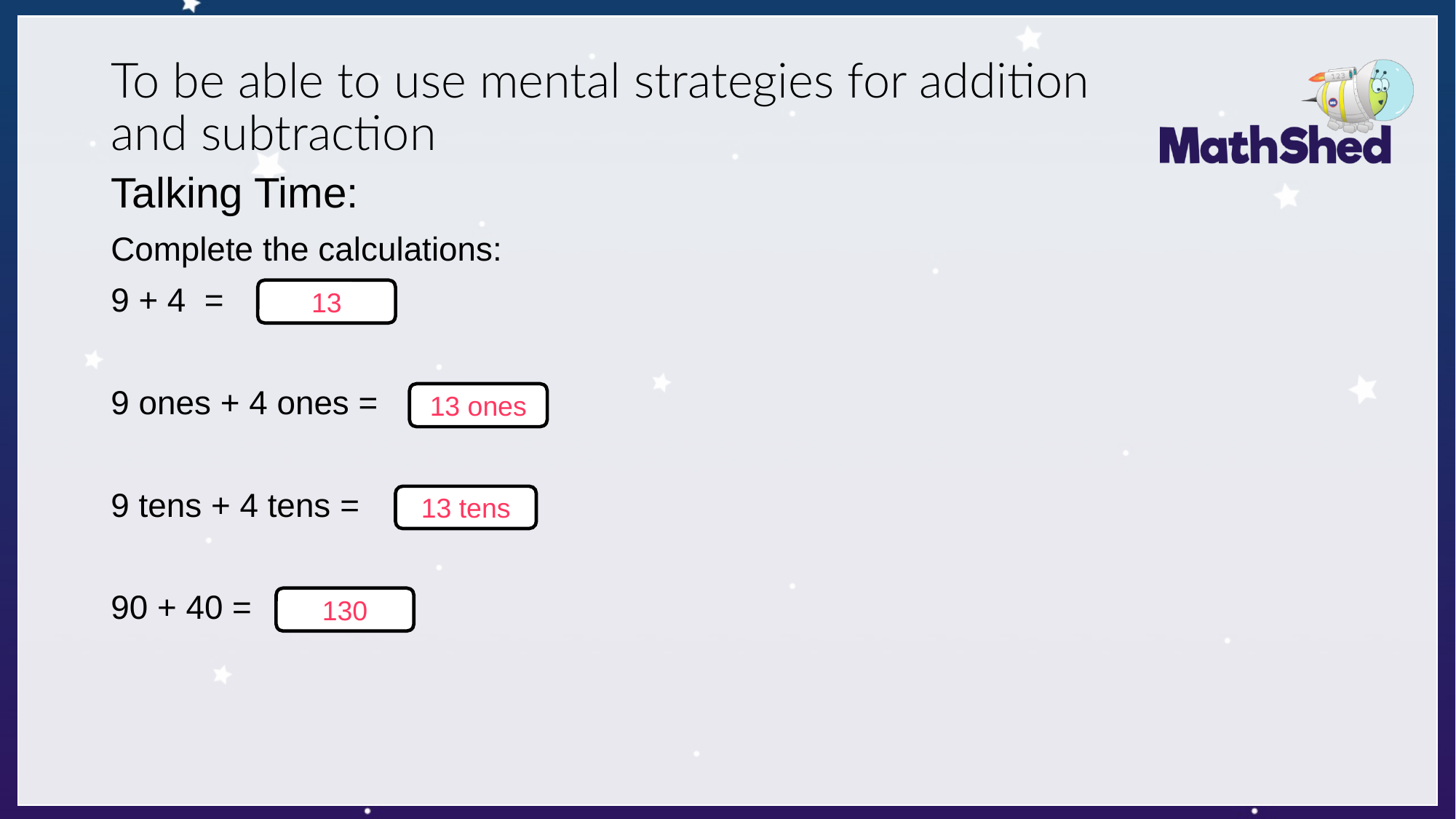

# To be able to use mental strategies for addition and subtraction
Talking Time:
Complete the calculations:
9 + 4  =

9 ones + 4 ones =

9 tens + 4 tens =

90 + 40 =

13
13 ones
13 tens
130